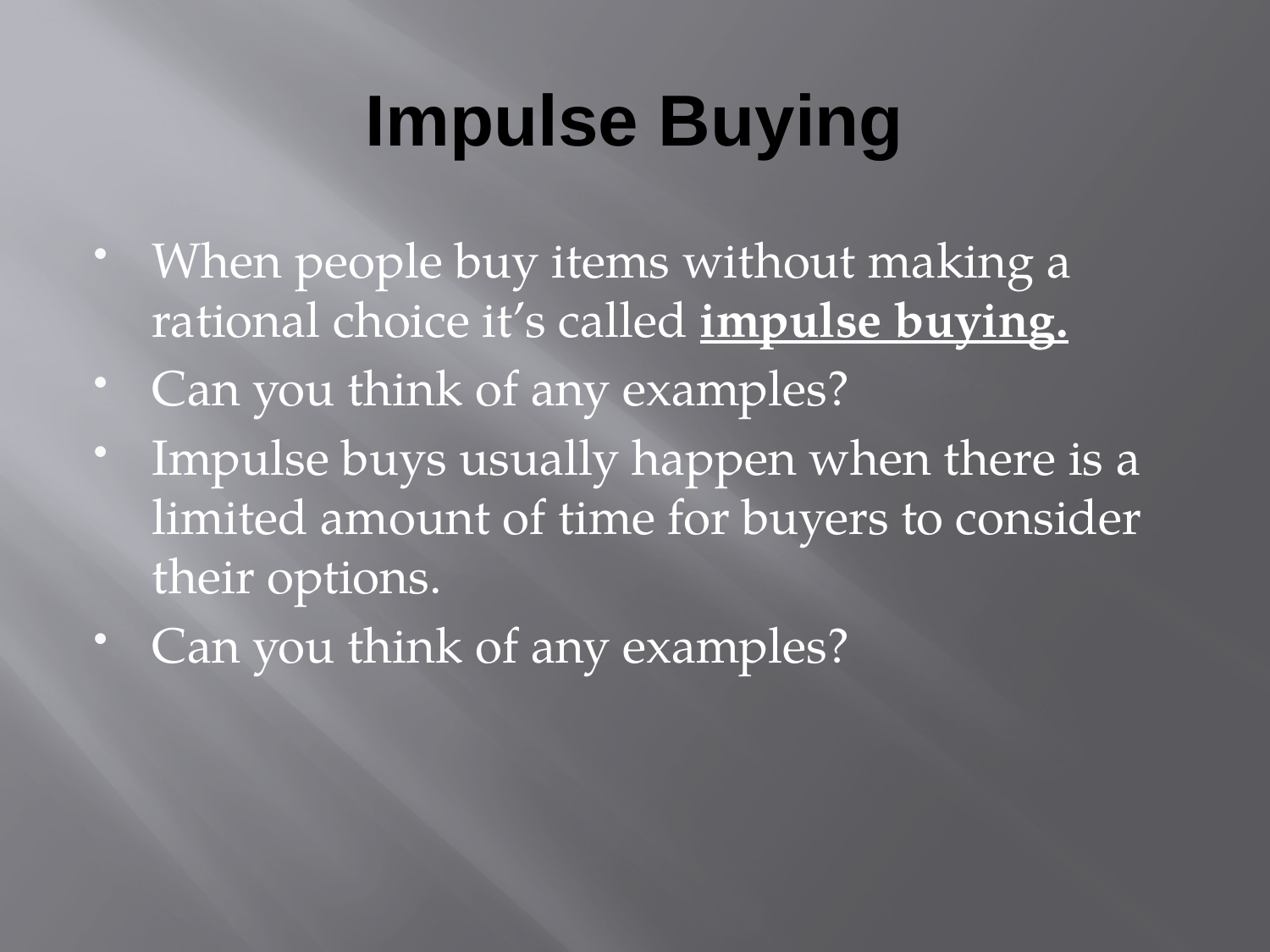

# Impulse Buying
When people buy items without making a rational choice it’s called impulse buying.
Can you think of any examples?
Impulse buys usually happen when there is a limited amount of time for buyers to consider their options.
Can you think of any examples?